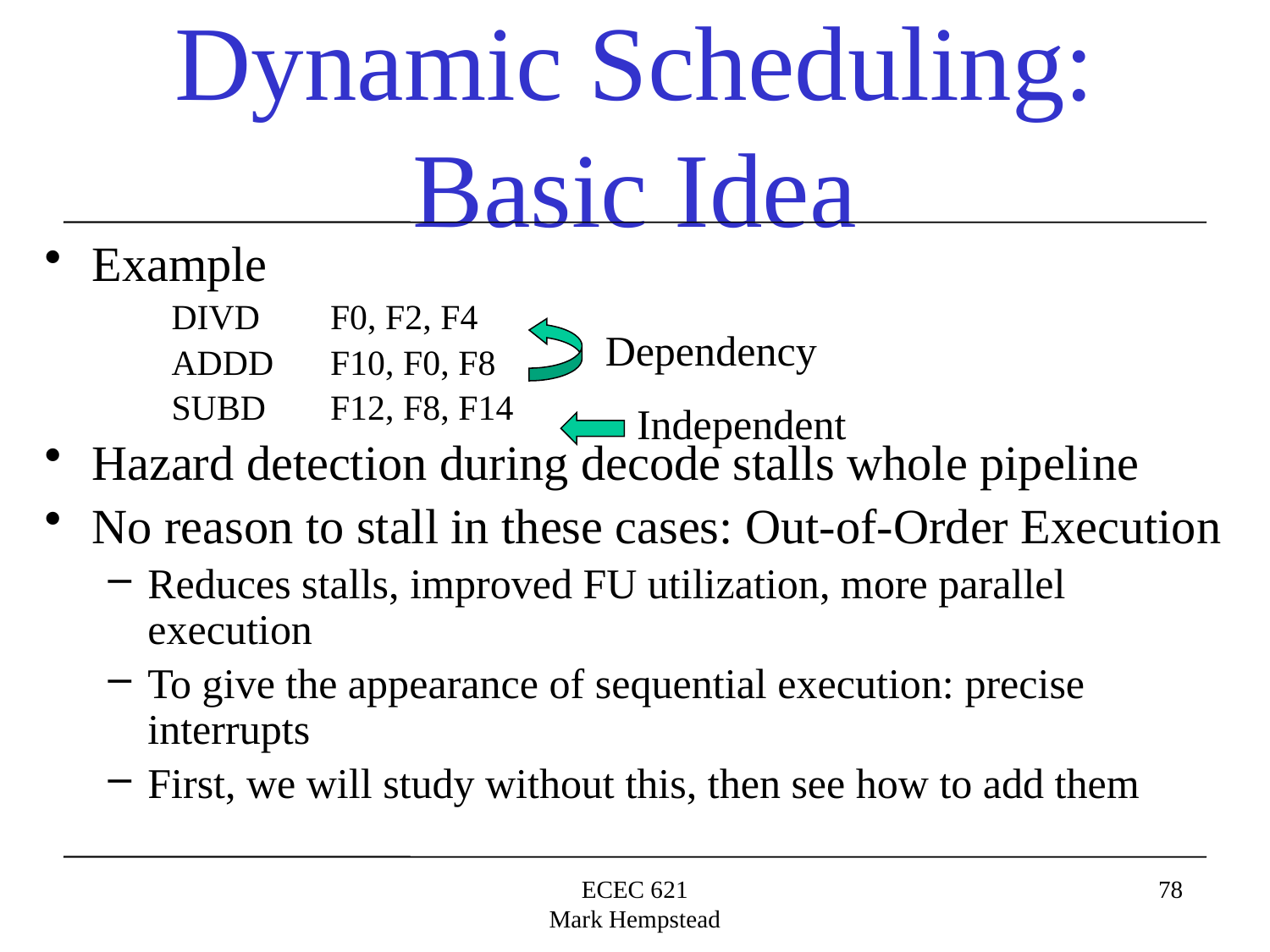

# Dynamic Scheduling: Basic Idea

Example
DIVD	F0, F2, F4
ADDD	F10, F0, F8
SUBD	F12, F8, F14
Hazard detection during decode stalls whole pipeline
No reason to stall in these cases: Out-of-Order Execution
Reduces stalls, improved FU utilization, more parallel execution
To give the appearance of sequential execution: precise interrupts
First, we will study without this, then see how to add them

Dependency
Independent

ECEC 621
Mark Hempstead